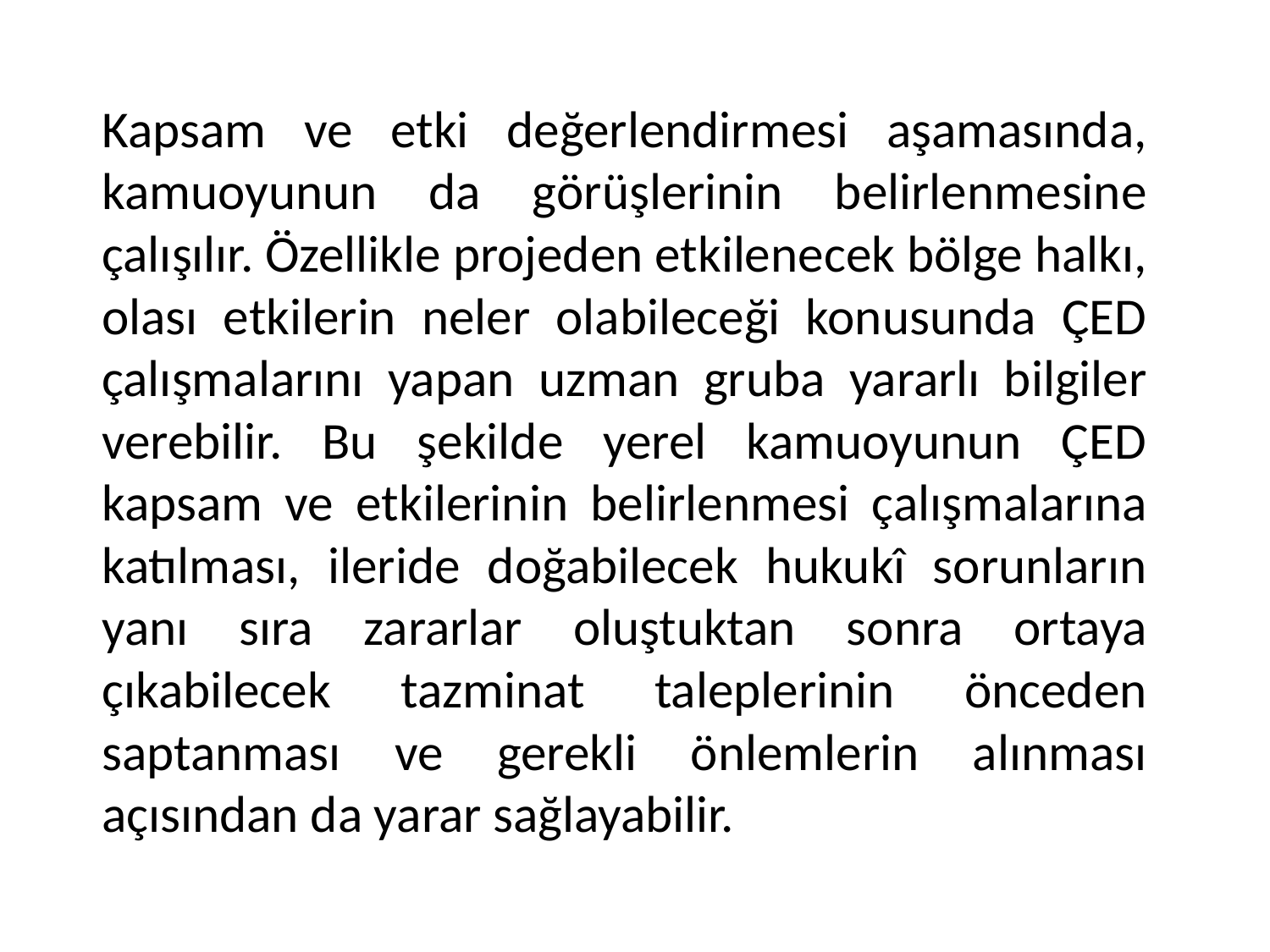

Kapsam ve etki değerlendirmesi aşamasında, kamuoyunun da görüşlerinin belirlenmesine çalışılır. Özellikle projeden etkilenecek bölge halkı, olası etkilerin neler olabileceği konusunda ÇED çalışmalarını yapan uzman gruba yararlı bilgiler verebilir. Bu şekilde yerel kamuoyunun ÇED kapsam ve etkilerinin belirlenmesi çalışmalarına katılması, ileride doğabilecek hukukî sorunların yanı sıra zararlar oluştuktan sonra ortaya çıkabilecek tazminat taleplerinin önceden saptanması ve gerekli önlemlerin alınması açısından da yarar sağlayabilir.